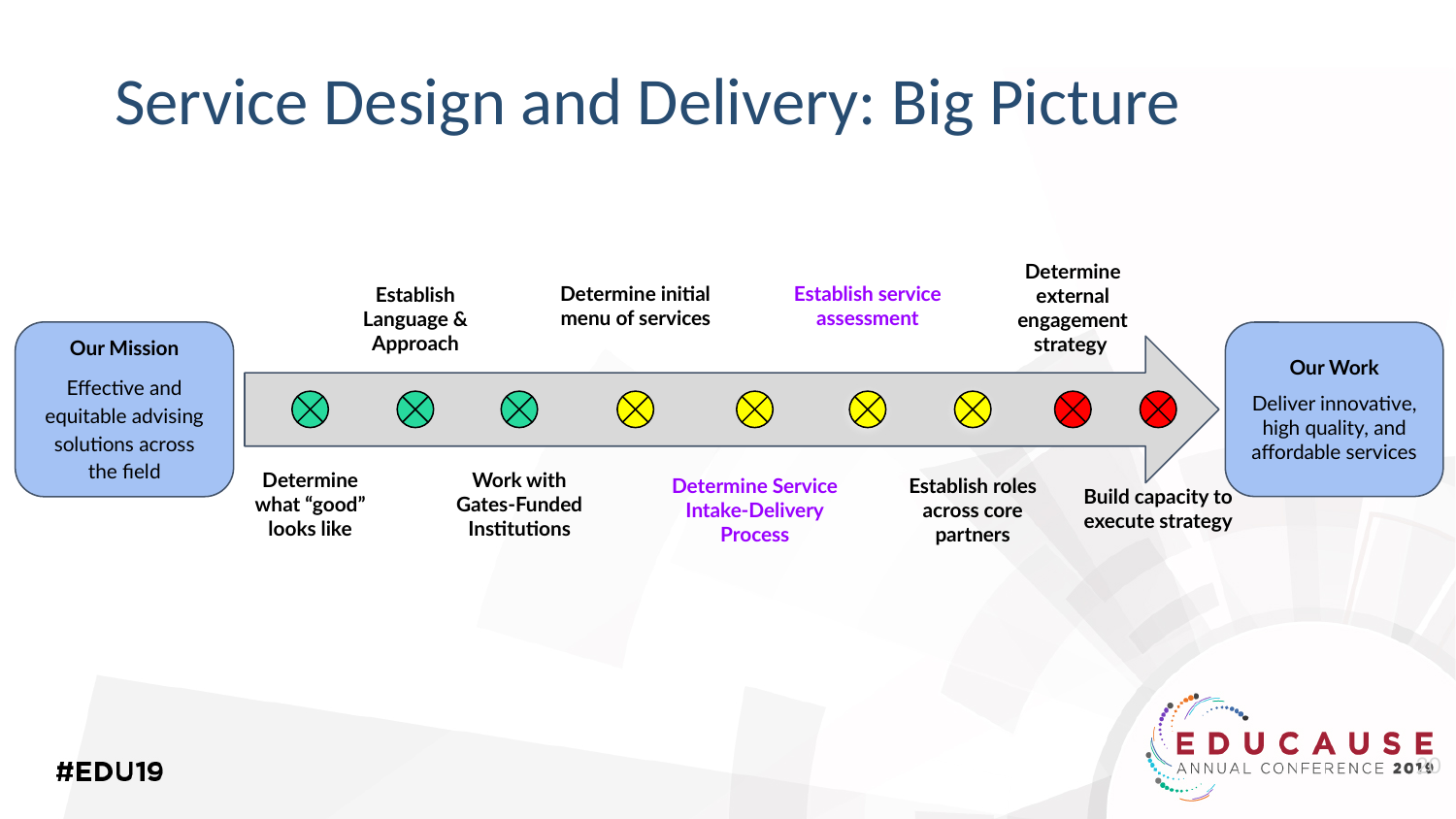

# Service Design and Delivery: Big Picture
Determine external engagement strategy
Determine initial menu of services
Establish service assessment
Establish Language & Approach
Our Mission
Effective and equitable advising solutions across the field
Our Work
Deliver innovative, high quality, and affordable services

Build capacity to execute strategy
Determine what “good” looks like
Work with Gates-Funded Institutions
Determine Service Intake-Delivery Process
Establish roles across core partners
20
4. Approach to service design and delivery